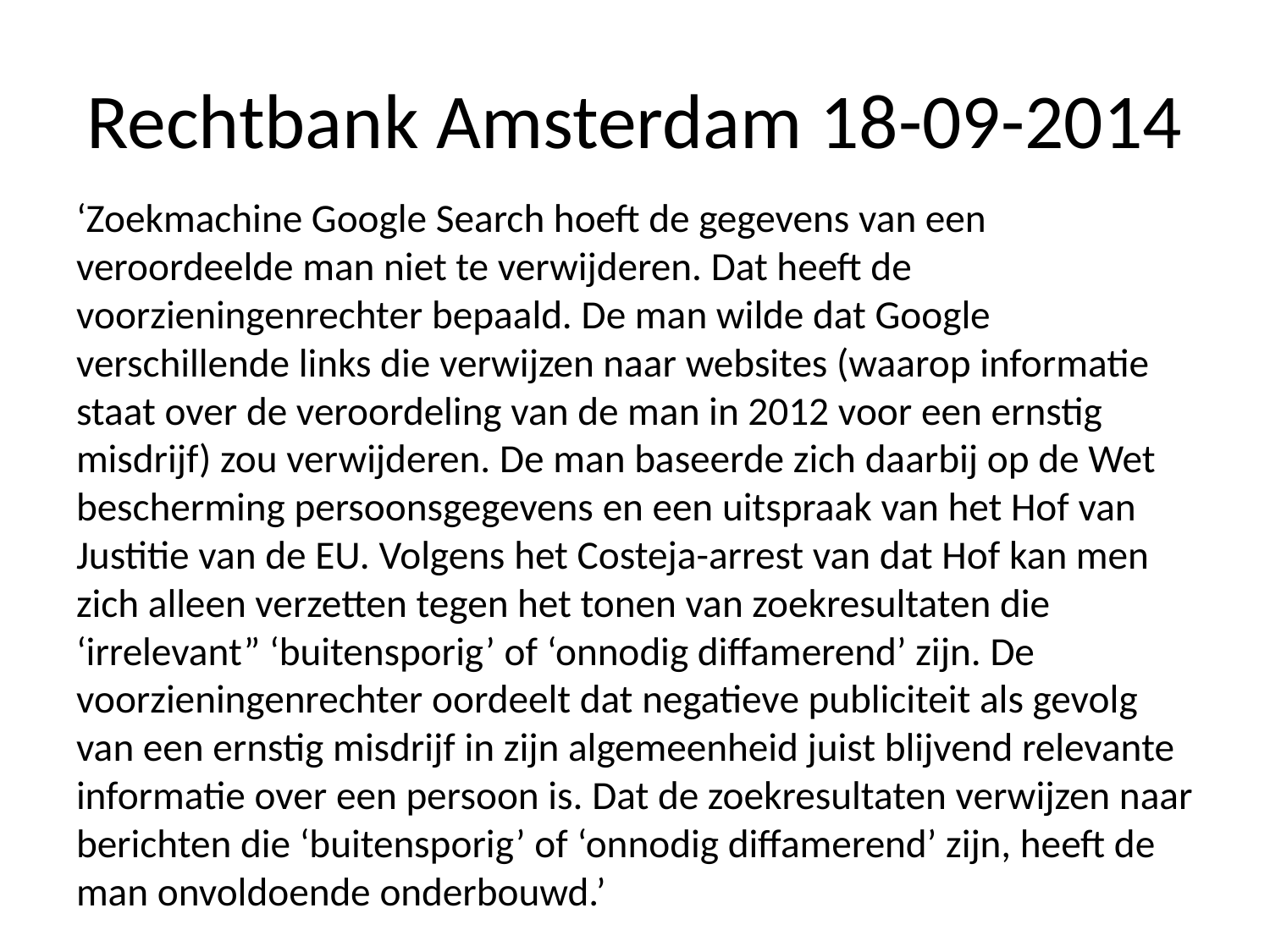

# Rechtbank Amsterdam 18-09-2014
‘Zoekmachine Google Search hoeft de gegevens van een veroordeelde man niet te verwijderen. Dat heeft de voorzieningenrechter bepaald. De man wilde dat Google verschillende links die verwijzen naar websites (waarop informatie staat over de veroordeling van de man in 2012 voor een ernstig misdrijf) zou verwijderen. De man baseerde zich daarbij op de Wet bescherming persoonsgegevens en een uitspraak van het Hof van Justitie van de EU. Volgens het Costeja-arrest van dat Hof kan men zich alleen verzetten tegen het tonen van zoekresultaten die ‘irrelevant” ‘buitensporig’ of ‘onnodig diffamerend’ zijn. De voorzieningenrechter oordeelt dat negatieve publiciteit als gevolg van een ernstig misdrijf in zijn algemeenheid juist blijvend relevante informatie over een persoon is. Dat de zoekresultaten verwijzen naar berichten die ‘buitensporig’ of ‘onnodig diffamerend’ zijn, heeft de man onvoldoende onderbouwd.’